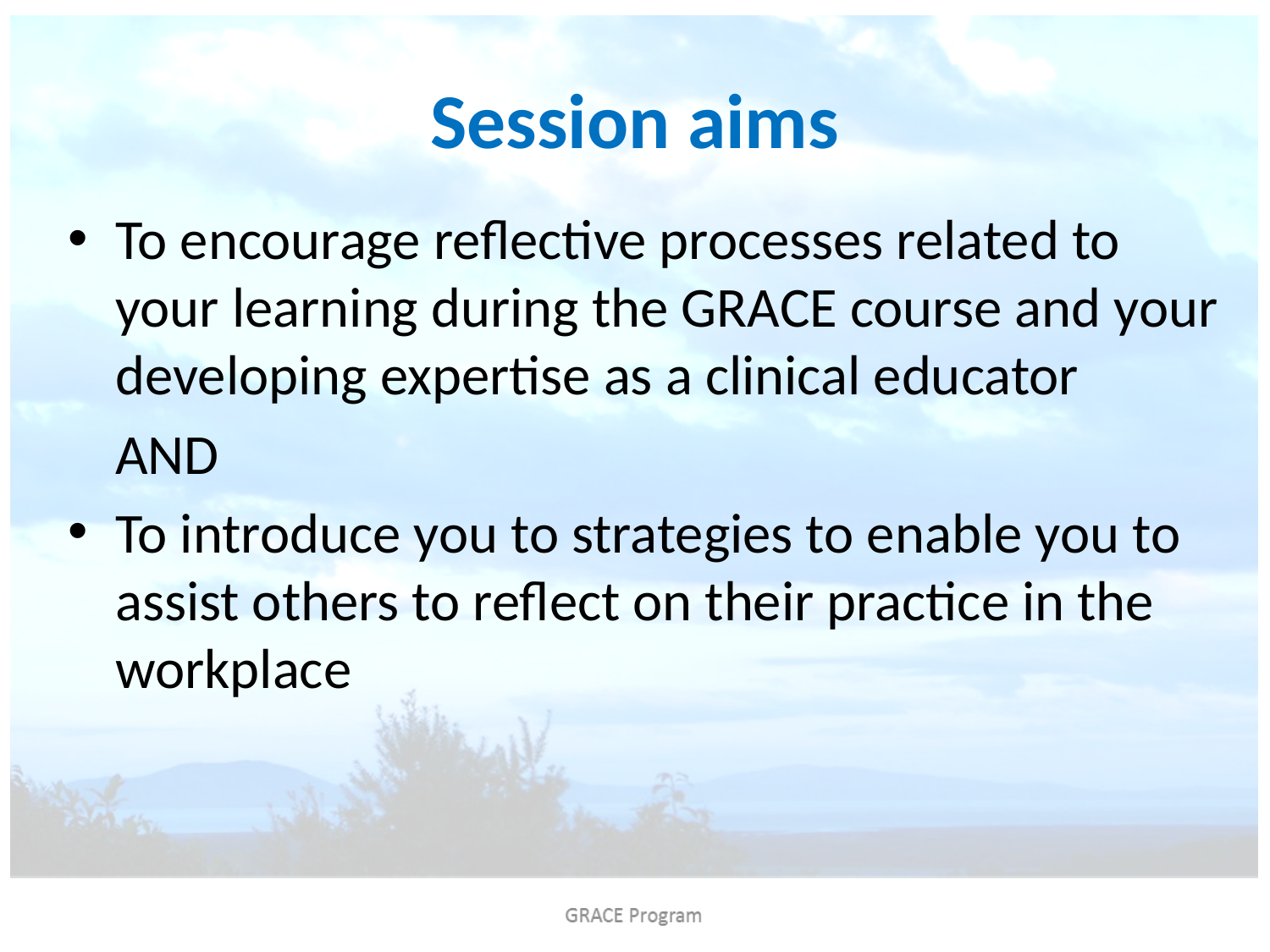

# Session aims
To encourage reflective processes related to your learning during the GRACE course and your developing expertise as a clinical educator
	AND
To introduce you to strategies to enable you to assist others to reflect on their practice in the workplace